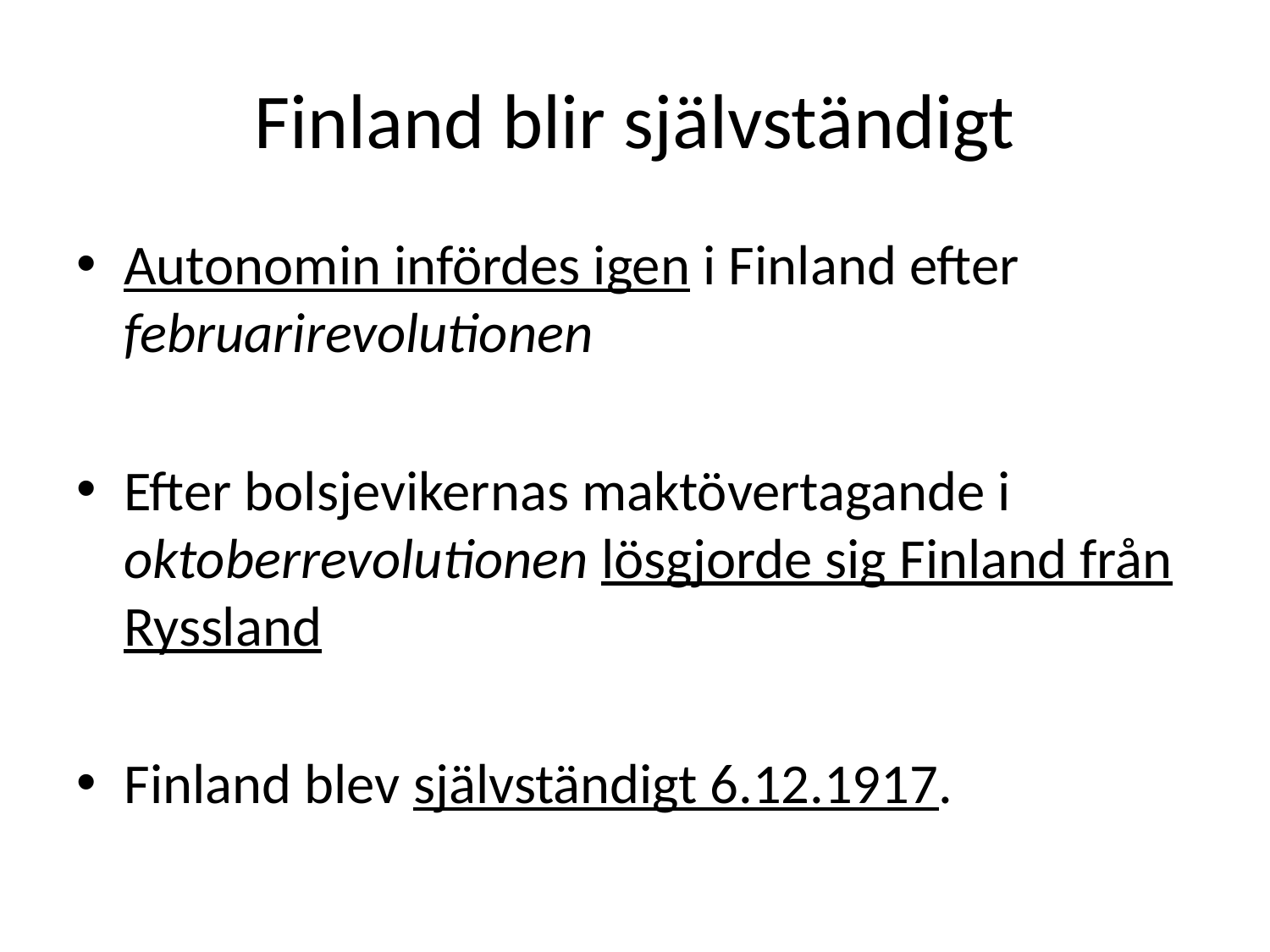

# Finland blir självständigt
Autonomin infördes igen i Finland efter februarirevolutionen

Efter bolsjevikernas maktövertagande i oktoberrevolutionen lösgjorde sig Finland från Ryssland

Finland blev självständigt 6.12.1917.